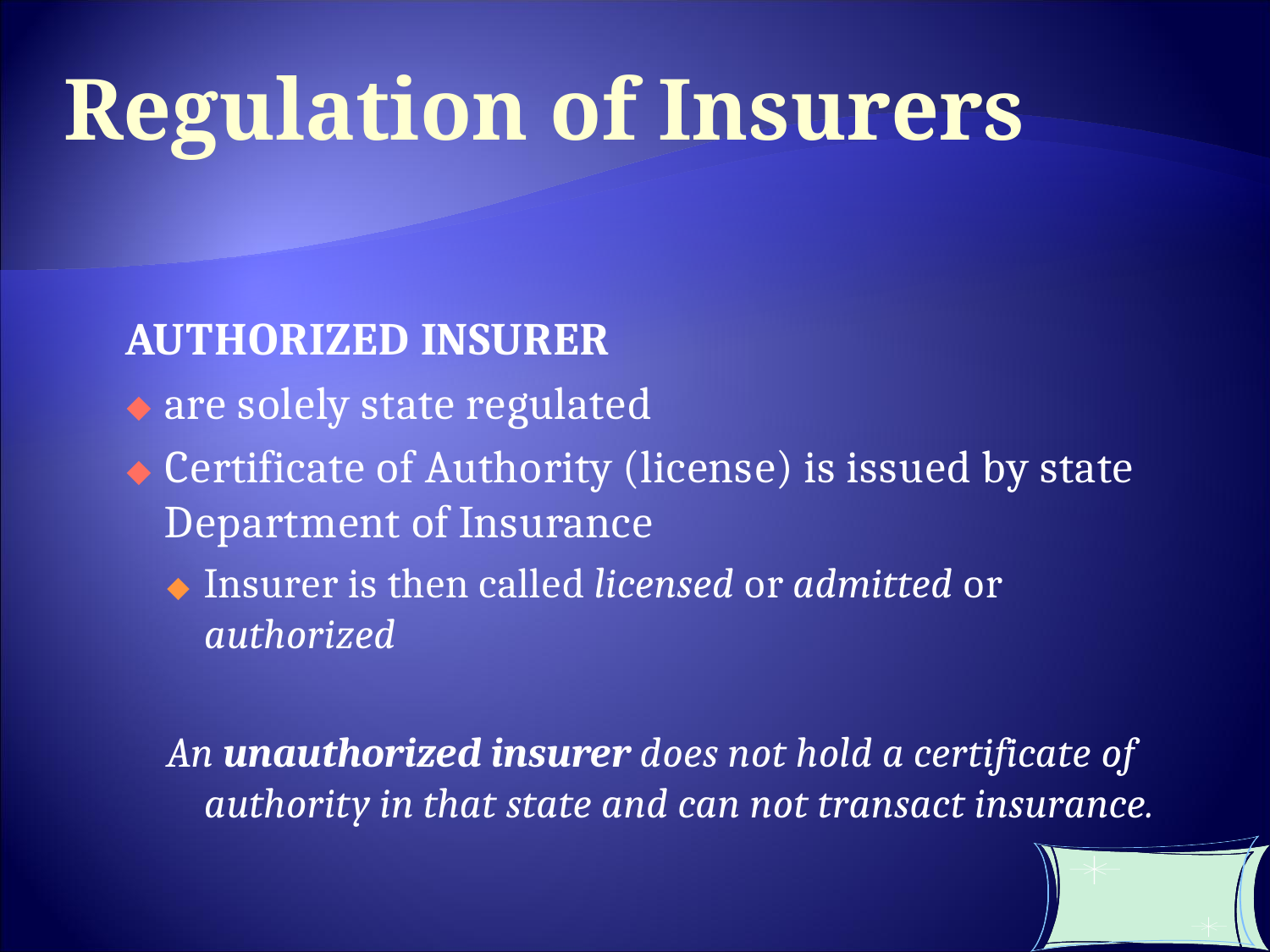

Regulation of Insurers
AUTHORIZED INSURER
are solely state regulated
Certificate of Authority (license) is issued by state Department of Insurance
Insurer is then called licensed or admitted or authorized

An unauthorized insurer does not hold a certificate of authority in that state and can not transact insurance.